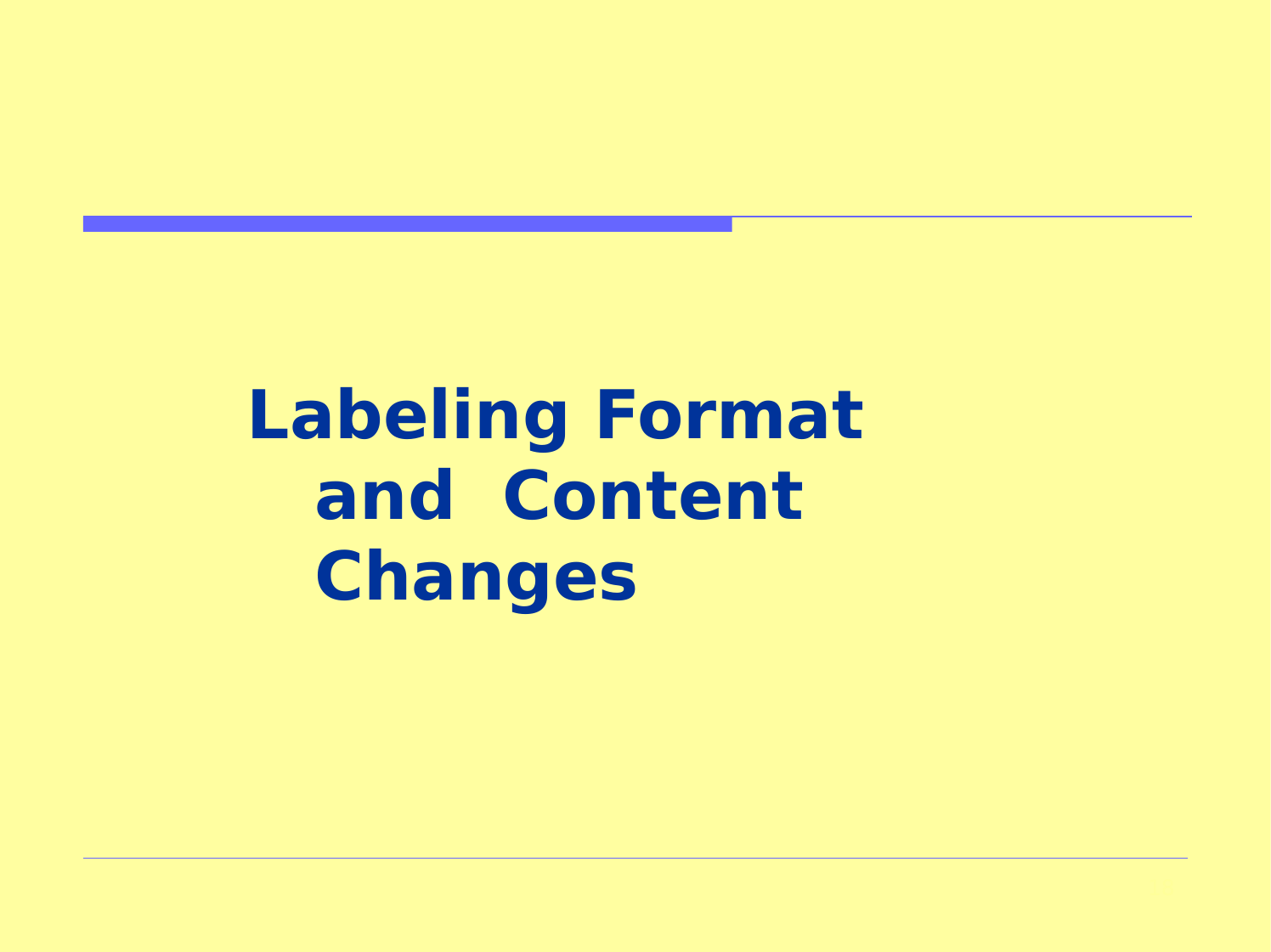

# Labeling Format and  Content Changes

18